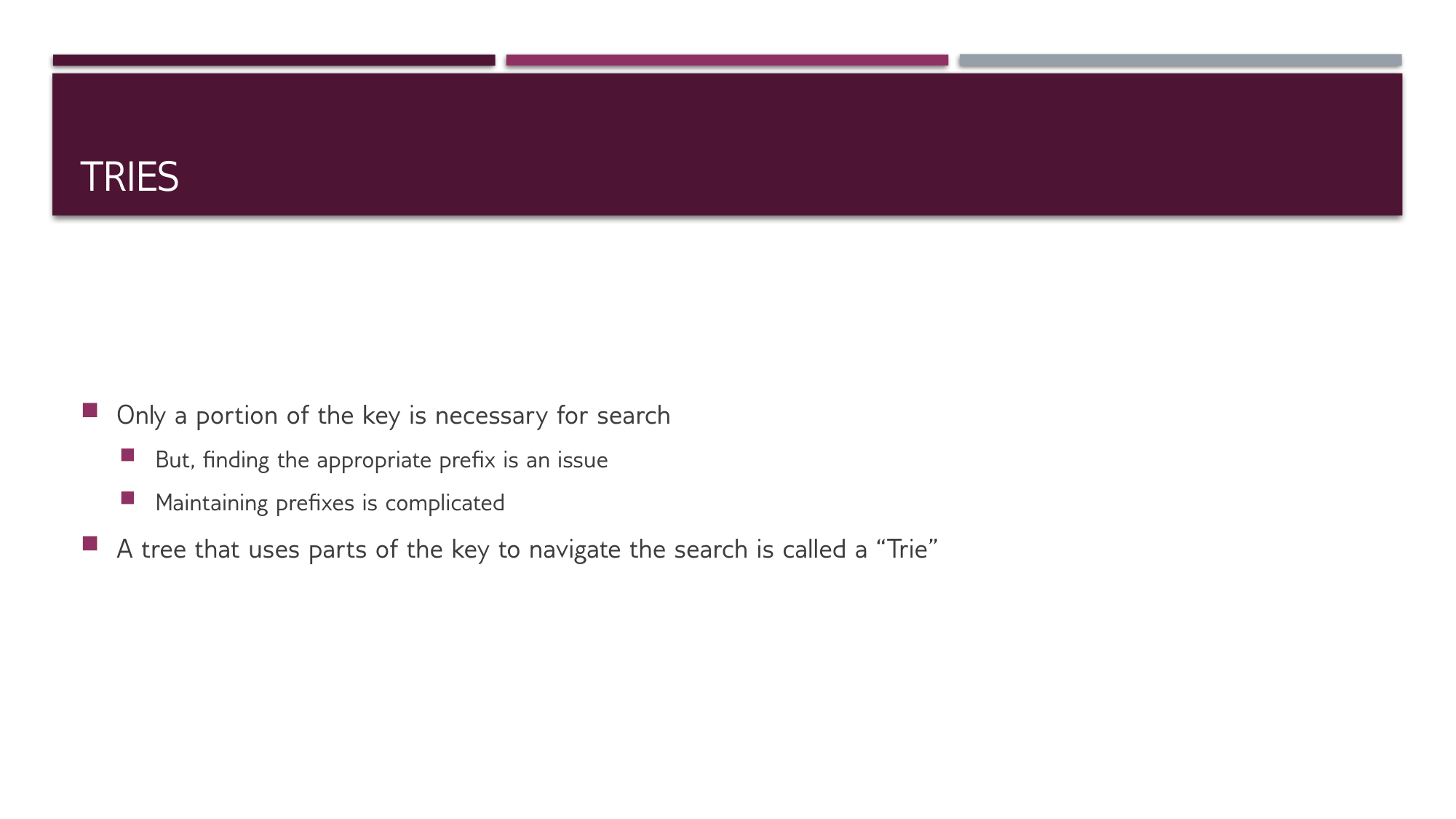

# Tries
Only a portion of the key is necessary for search
But, finding the appropriate prefix is an issue
Maintaining prefixes is complicated
A tree that uses parts of the key to navigate the search is called a “Trie”